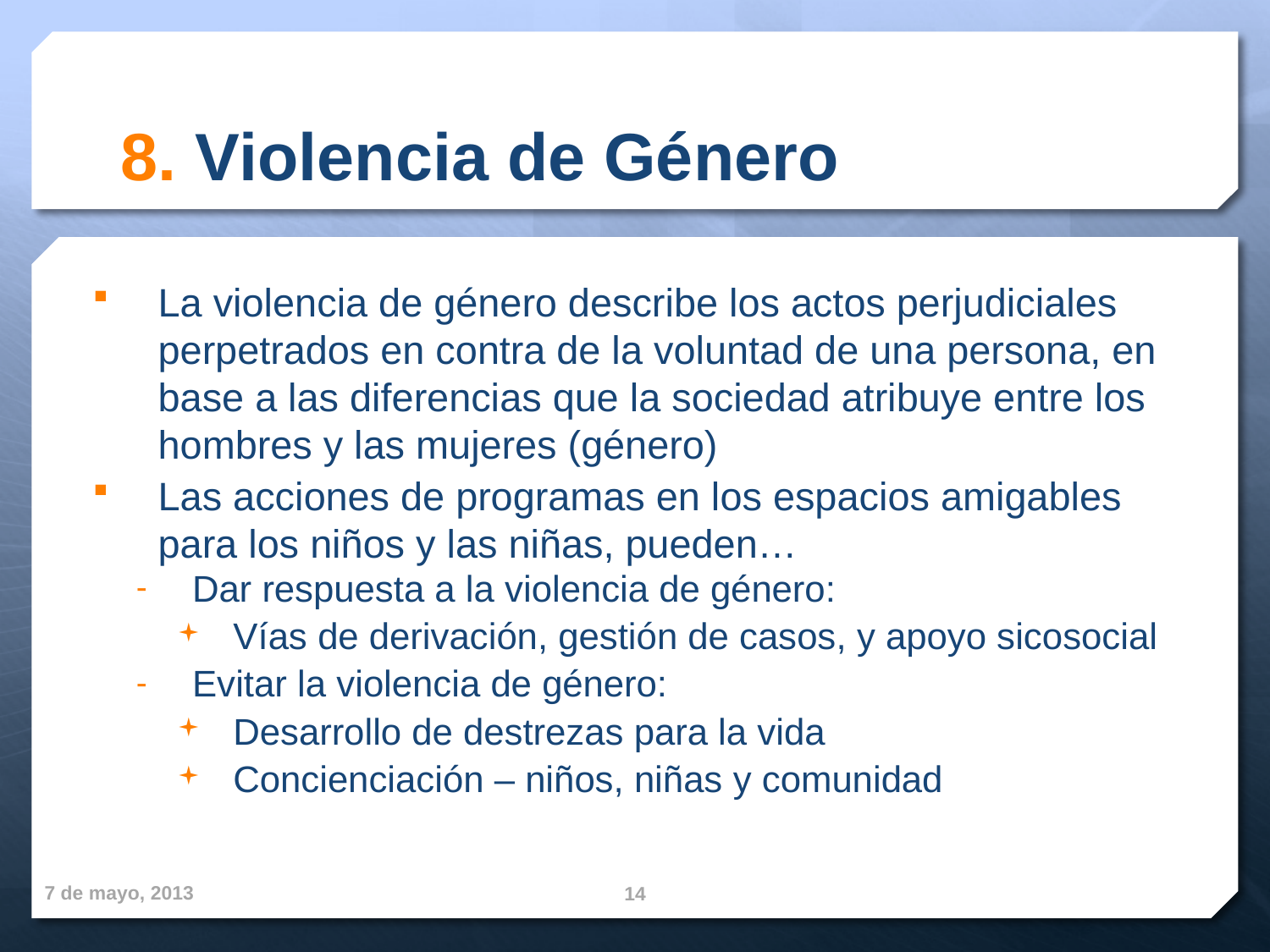

# 8. Violencia de Género
La violencia de género describe los actos perjudiciales perpetrados en contra de la voluntad de una persona, en base a las diferencias que la sociedad atribuye entre los hombres y las mujeres (género)
Las acciones de programas en los espacios amigables para los niños y las niñas, pueden…
Dar respuesta a la violencia de género:
Vías de derivación, gestión de casos, y apoyo sicosocial
Evitar la violencia de género:
Desarrollo de destrezas para la vida
Concienciación – niños, niñas y comunidad
7 de mayo, 2013
14